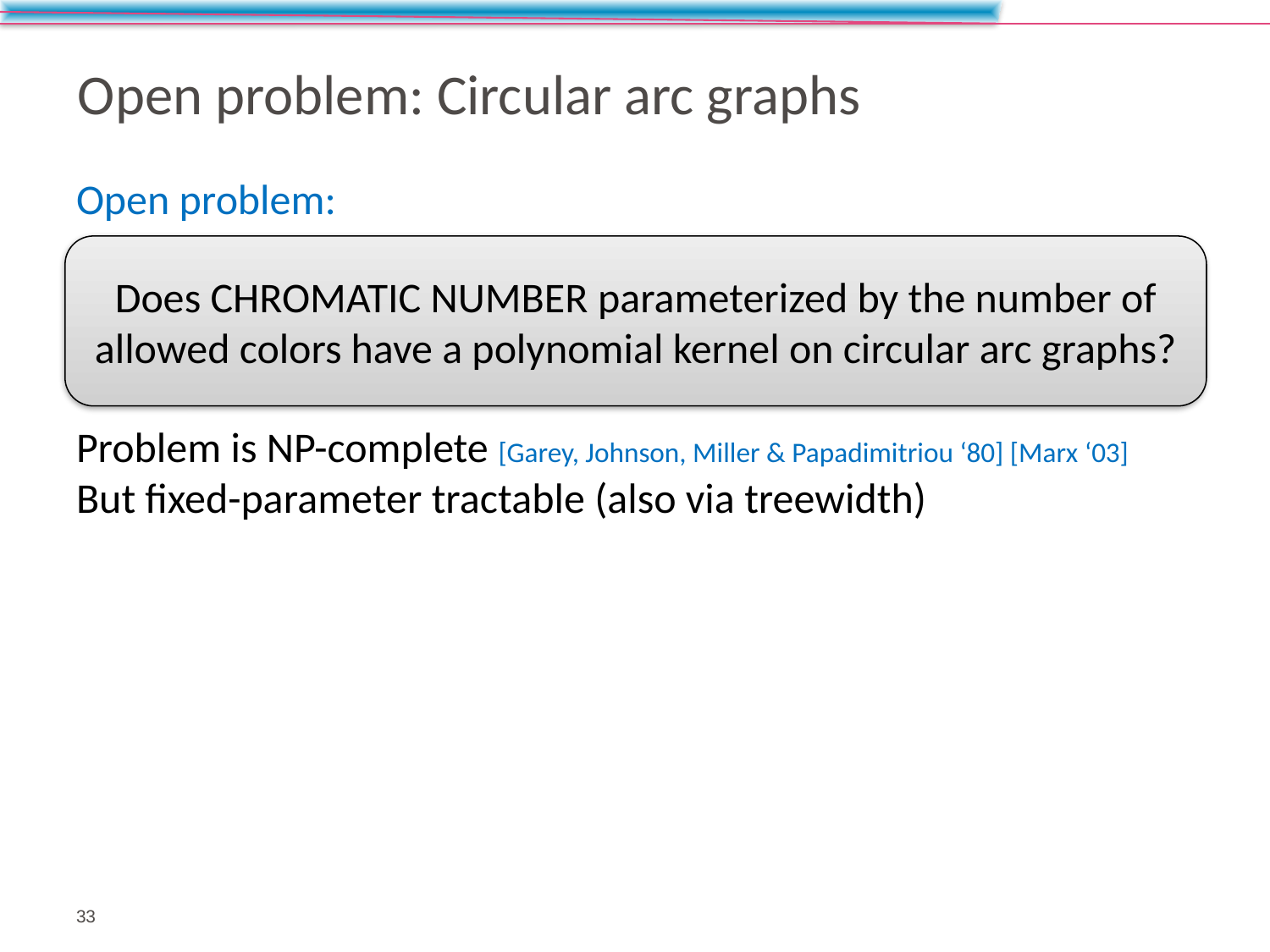

# Open problem: Circular arc graphs
Open problem:

Problem is NP-complete [Garey, Johnson, Miller & Papadimitriou ‘80] [Marx ‘03] But fixed-parameter tractable (also via treewidth)
Does Chromatic Number parameterized by the number of allowed colors have a polynomial kernel on circular arc graphs?
33